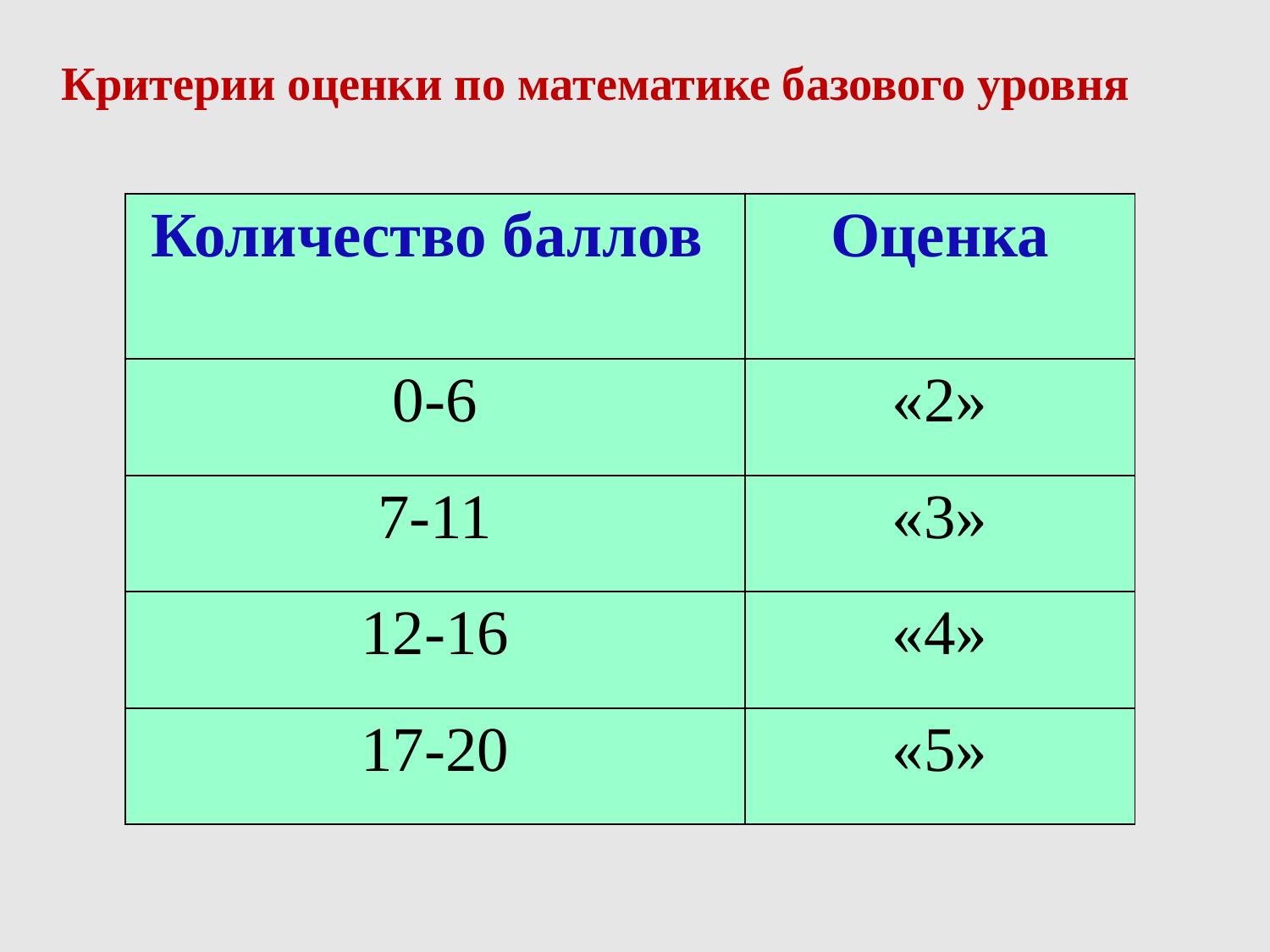

Критерии оценки по математике базового уровня
| Количество баллов |
| --- |
| 0-6 |
| 7-11 |
| 12-16 |
| 17-20 |
| Оценка |
| --- |
| «2» |
| «3» |
| «4» |
| «5» |